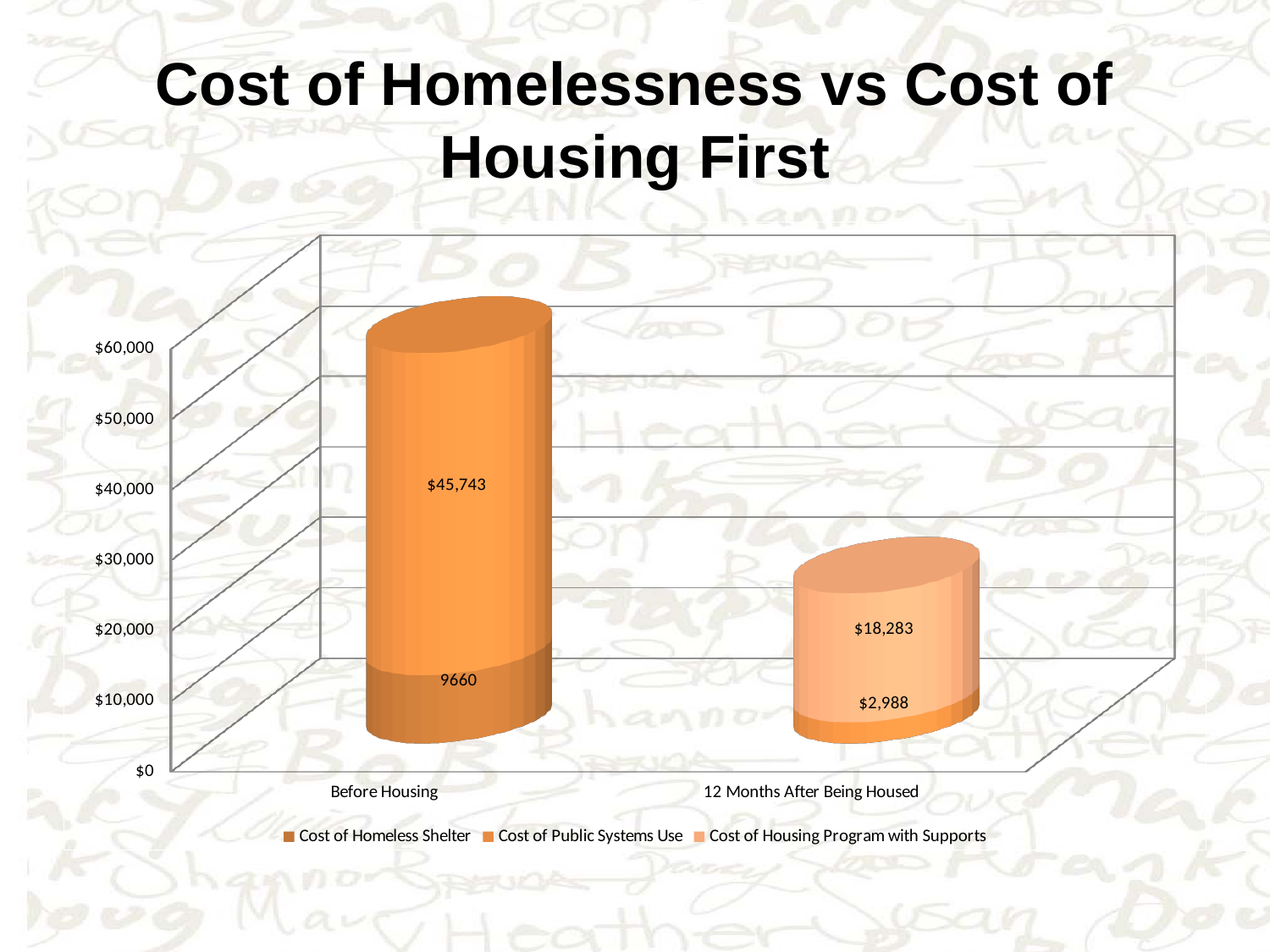

# Cost of Homelessness vs Cost of Housing First

[unsupported chart]